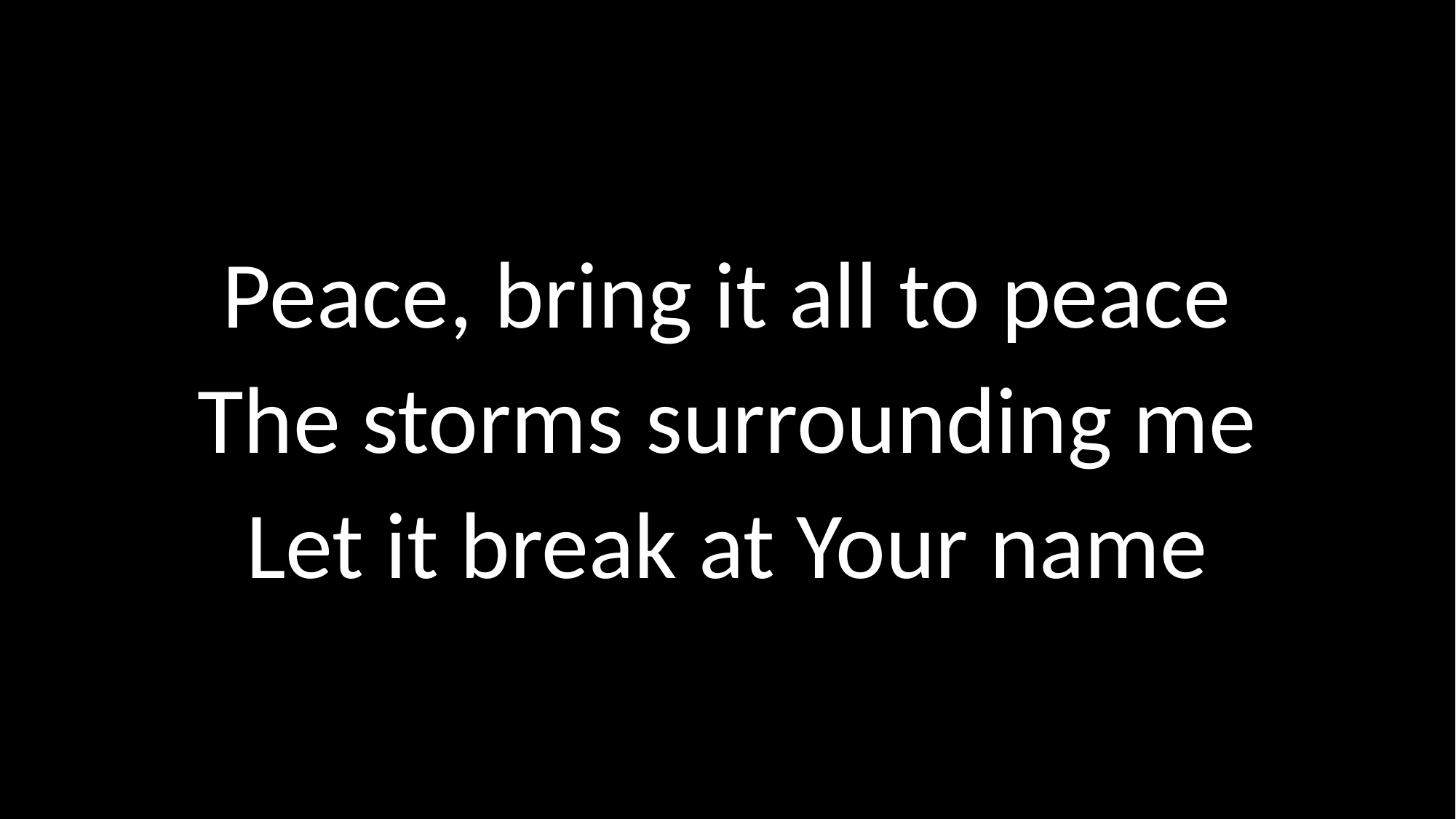

Peace, bring it all to peace
The storms surrounding me
Let it break at Your name